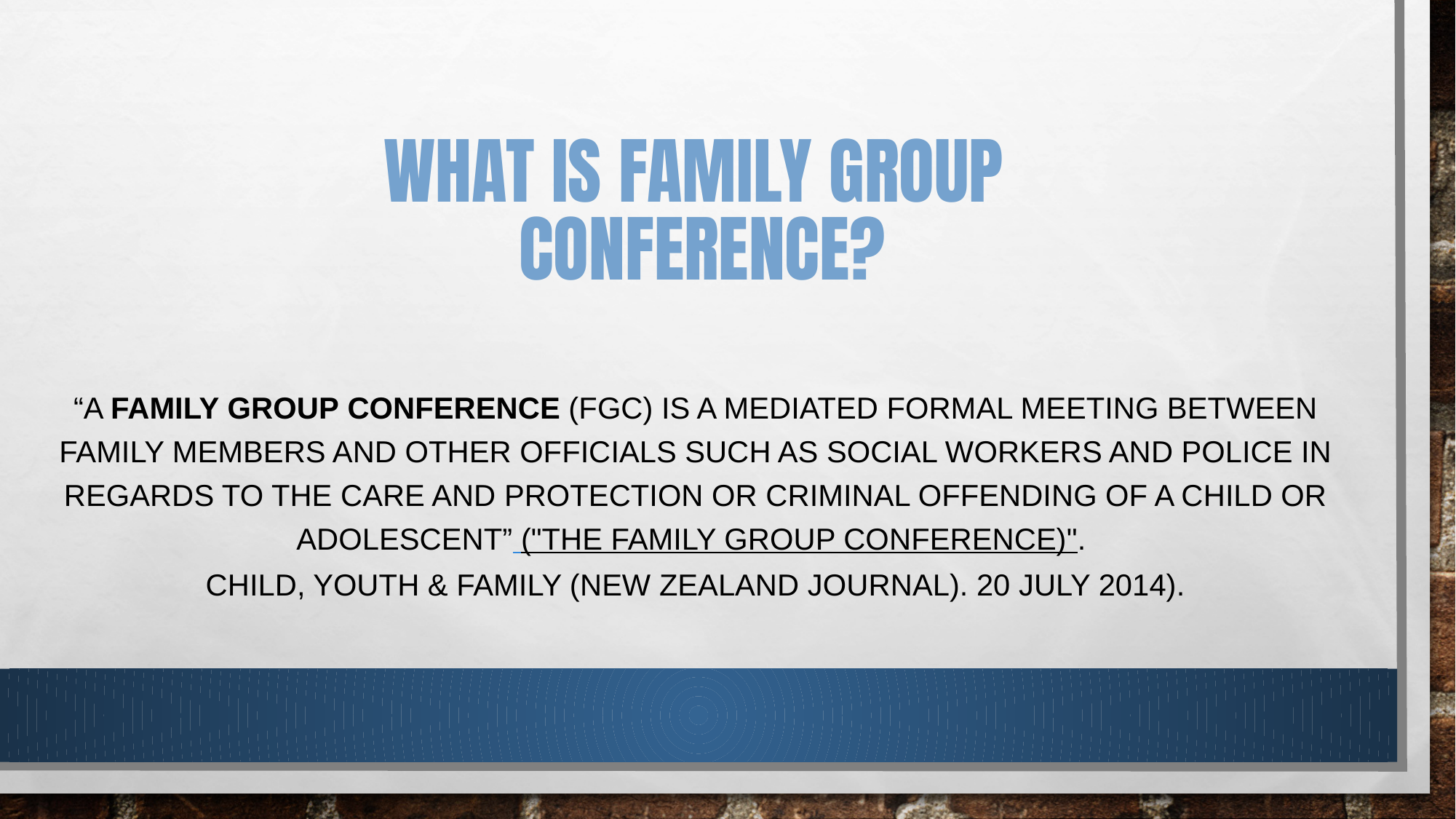

# What is Family group conference?
“A Family Group Conference (FGC) is a mediated formal meeting between family members and other officials such as social workers and police in regards to the care and protection or criminal offending of a child or adolescent” ("The Family Group Conference)".
Child, Youth & Family (New Zealand Journal). 20 July 2014).